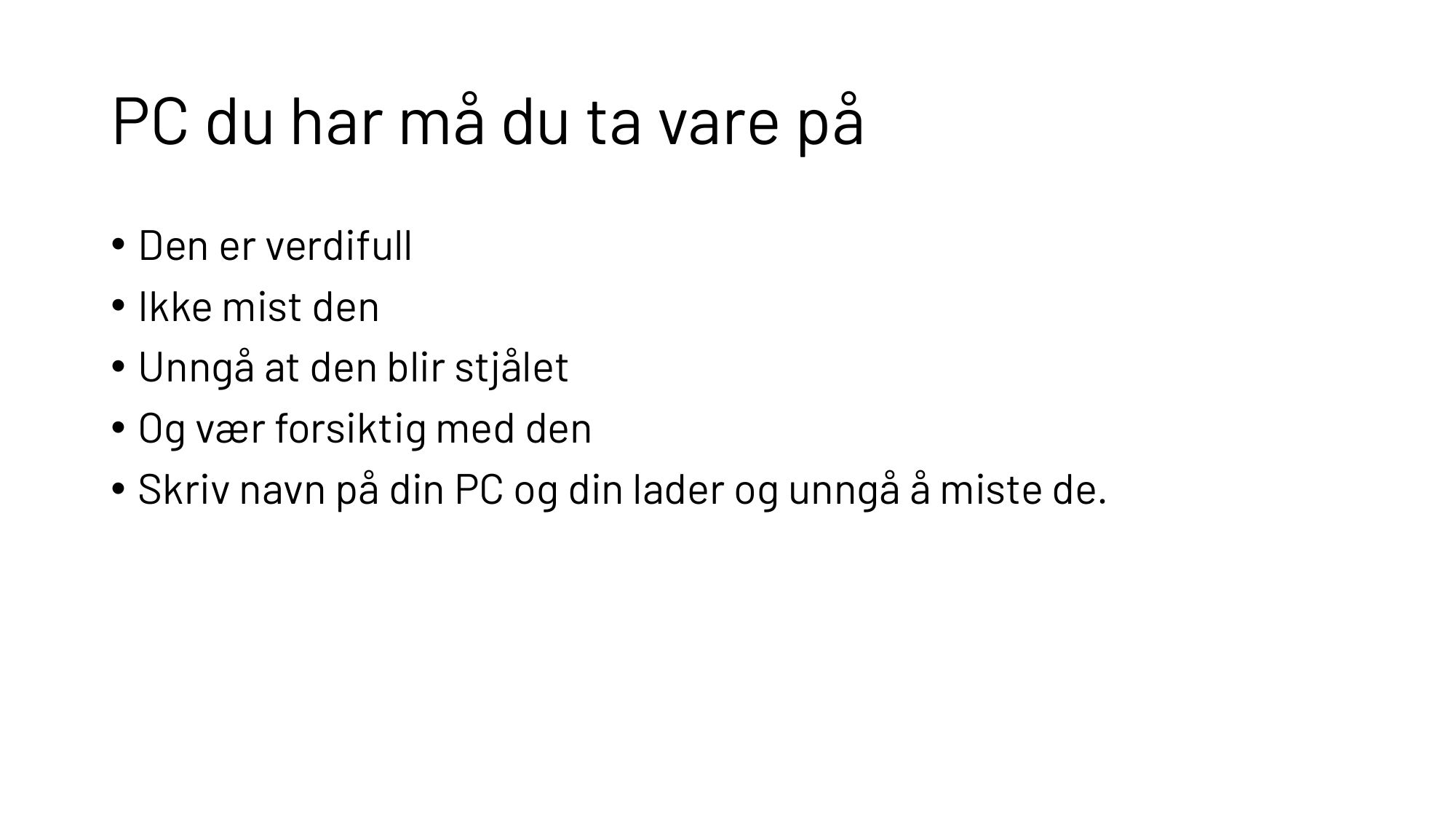

# PC du har må du ta vare på
Den er verdifull
Ikke mist den
Unngå at den blir stjålet
Og vær forsiktig med den
Skriv navn på din PC og din lader og unngå å miste de.